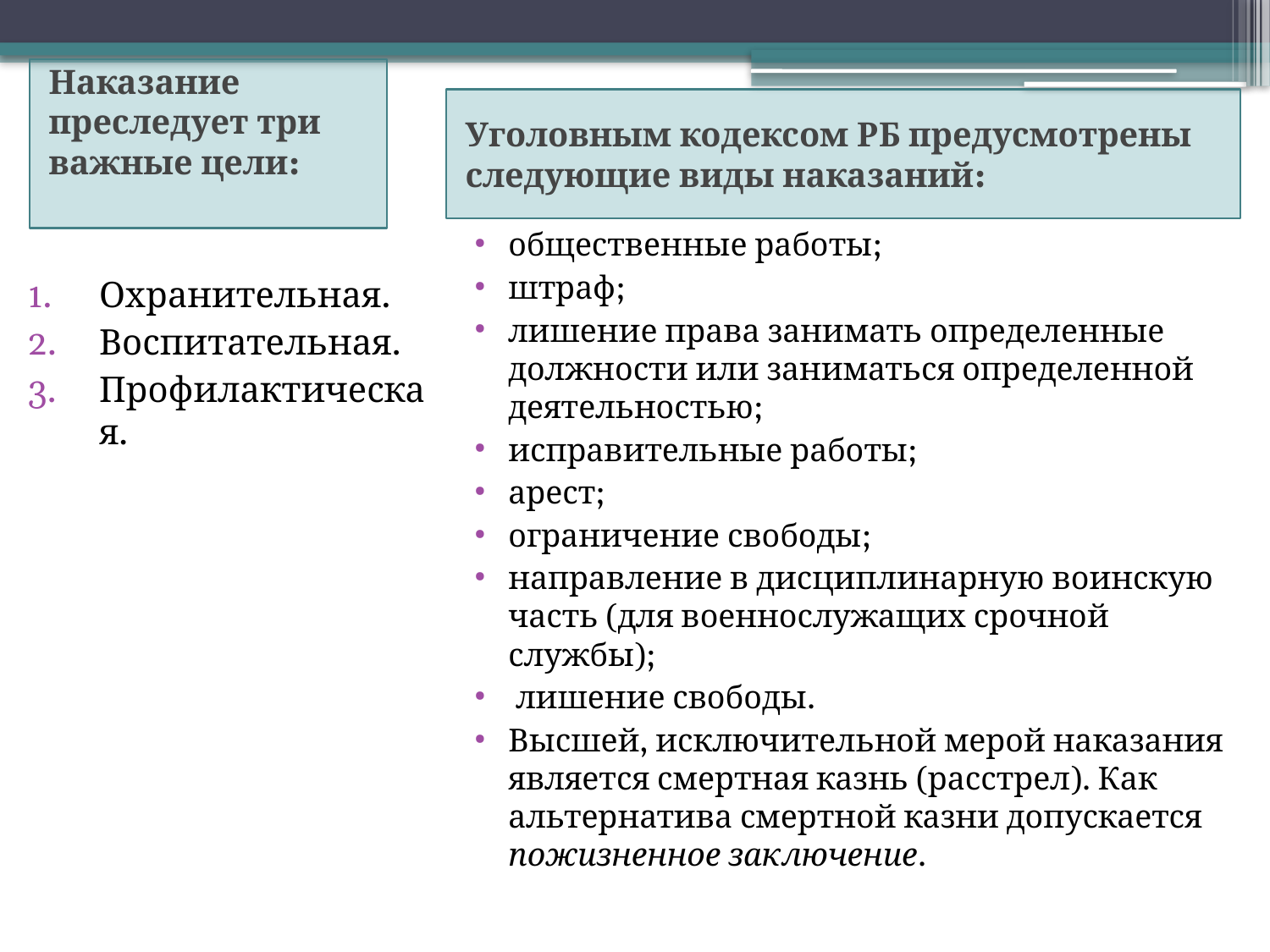

#
Наказание преследует три важные цели:

Уголовным кодексом РБ предусмотрены следующие виды наказаний:
общественные работы;
штраф;
лишение права занимать определенные должности или заниматься определенной деятельностью;
исправительные работы;
арест;
ограничение свободы;
направление в дисциплинарную воинскую часть (для военнослужащих срочной службы);
 лишение свободы.
Высшей, исключительной мерой наказания является смертная казнь (расстрел). Как альтернатива смертной казни допускается пожизненное заключение.

Охранительная.
Воспитательная.
Профилактическая.